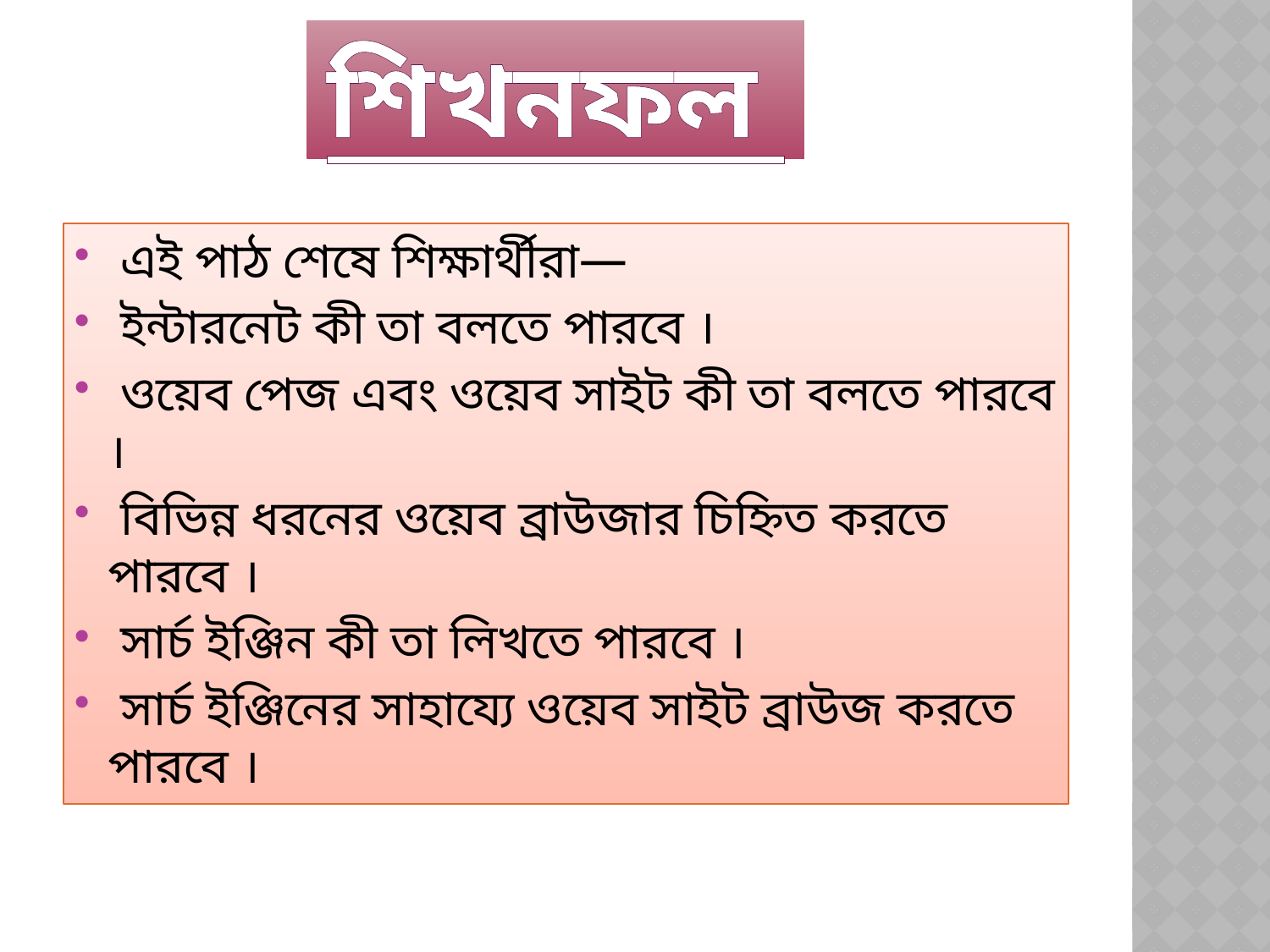

# শিখনফল
 এই পাঠ শেষে শিক্ষার্থীরা—
 ইন্টারনেট কী তা বলতে পারবে ।
 ওয়েব পেজ এবং ওয়েব সাইট কী তা বলতে পারবে ।
 বিভিন্ন ধরনের ওয়েব ব্রাউজার চিহ্নিত করতে পারবে ।
 সার্চ ইঞ্জিন কী তা লিখতে পারবে ।
 সার্চ ইঞ্জিনের সাহায্যে ওয়েব সাইট ব্রাউজ করতে পারবে ।